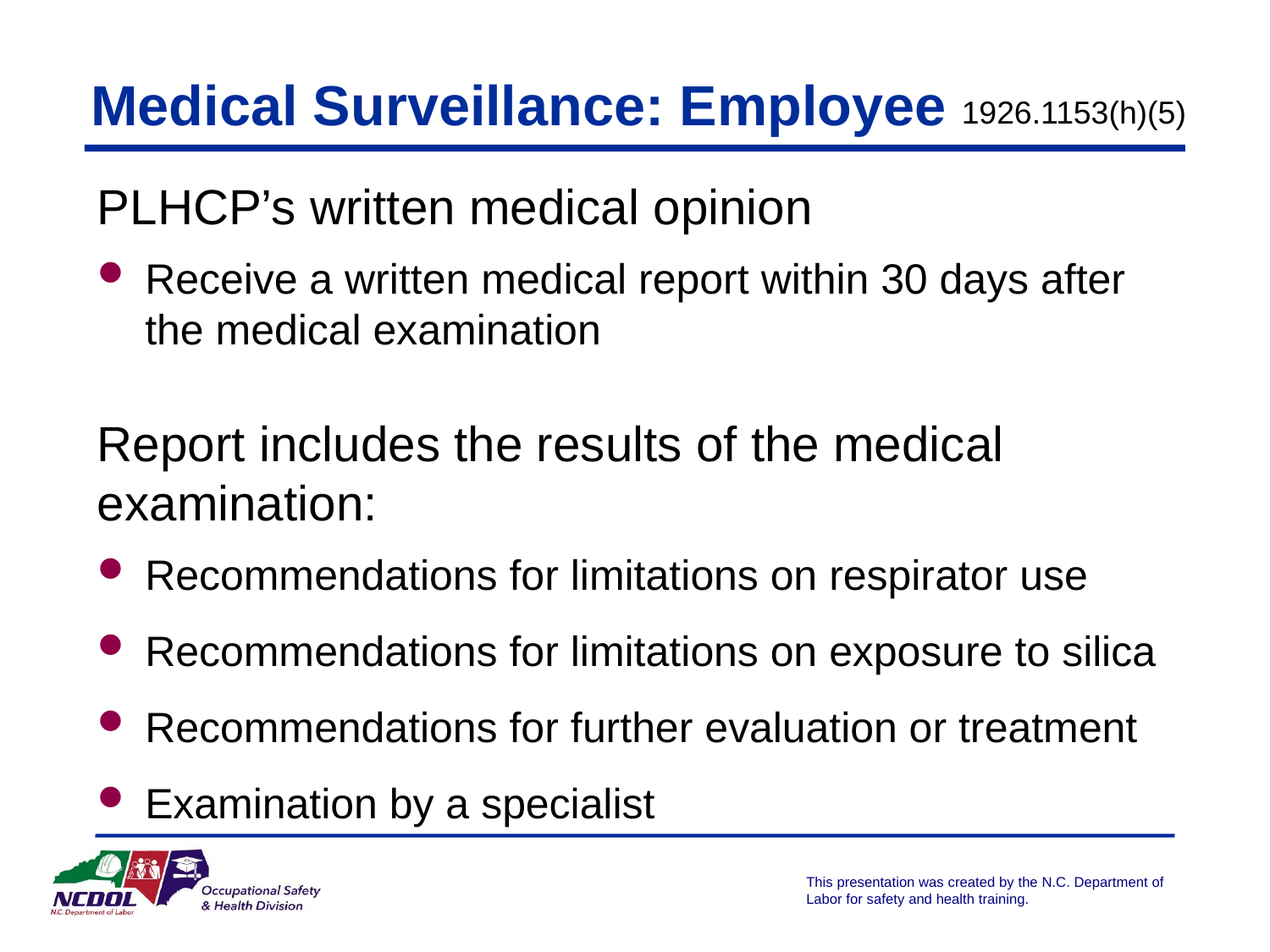

# Medical Surveillance: Employee
1926.1153(h)(5)
PLHCP’s written medical opinion

Receive a written medical report within 30 days after the medical examination

Report includes the results of the medical examination:

Recommendations for limitations on respirator use

Recommendations for limitations on exposure to silica

Recommendations for further evaluation or treatment

Examination by a specialist